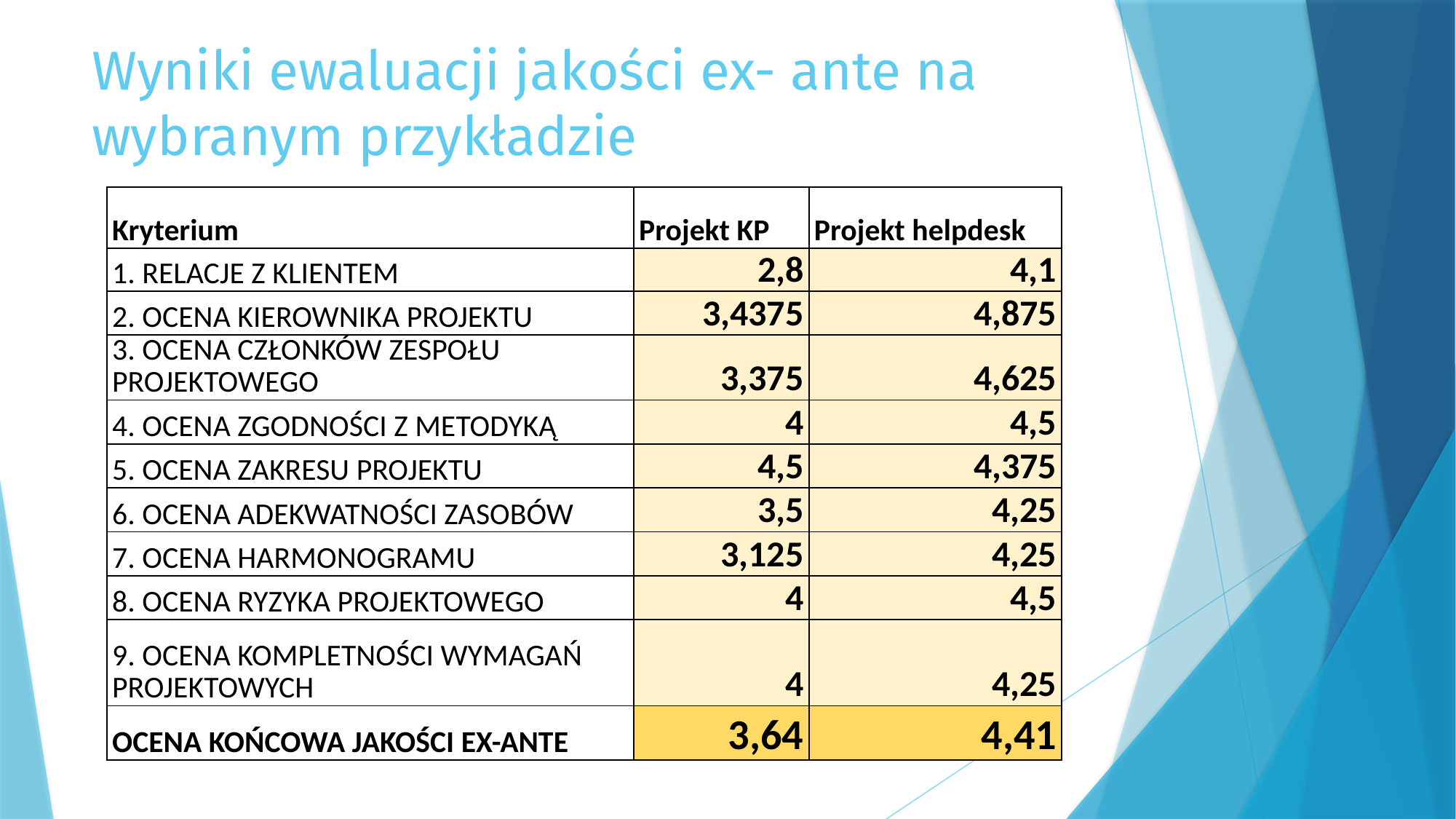

# Wyniki ewaluacji jakości ex- ante na wybranym przykładzie
| Kryterium | Projekt KP | Projekt helpdesk |
| --- | --- | --- |
| 1. RELACJE Z KLIENTEM | 2,8 | 4,1 |
| 2. OCENA KIEROWNIKA PROJEKTU | 3,4375 | 4,875 |
| 3. OCENA CZŁONKÓW ZESPOŁU PROJEKTOWEGO | 3,375 | 4,625 |
| 4. OCENA ZGODNOŚCI Z METODYKĄ | 4 | 4,5 |
| 5. OCENA ZAKRESU PROJEKTU | 4,5 | 4,375 |
| 6. OCENA ADEKWATNOŚCI ZASOBÓW | 3,5 | 4,25 |
| 7. OCENA HARMONOGRAMU | 3,125 | 4,25 |
| 8. OCENA RYZYKA PROJEKTOWEGO | 4 | 4,5 |
| 9. OCENA KOMPLETNOŚCI WYMAGAŃ PROJEKTOWYCH | 4 | 4,25 |
| OCENA KOŃCOWA JAKOŚCI EX-ANTE | 3,64 | 4,41 |